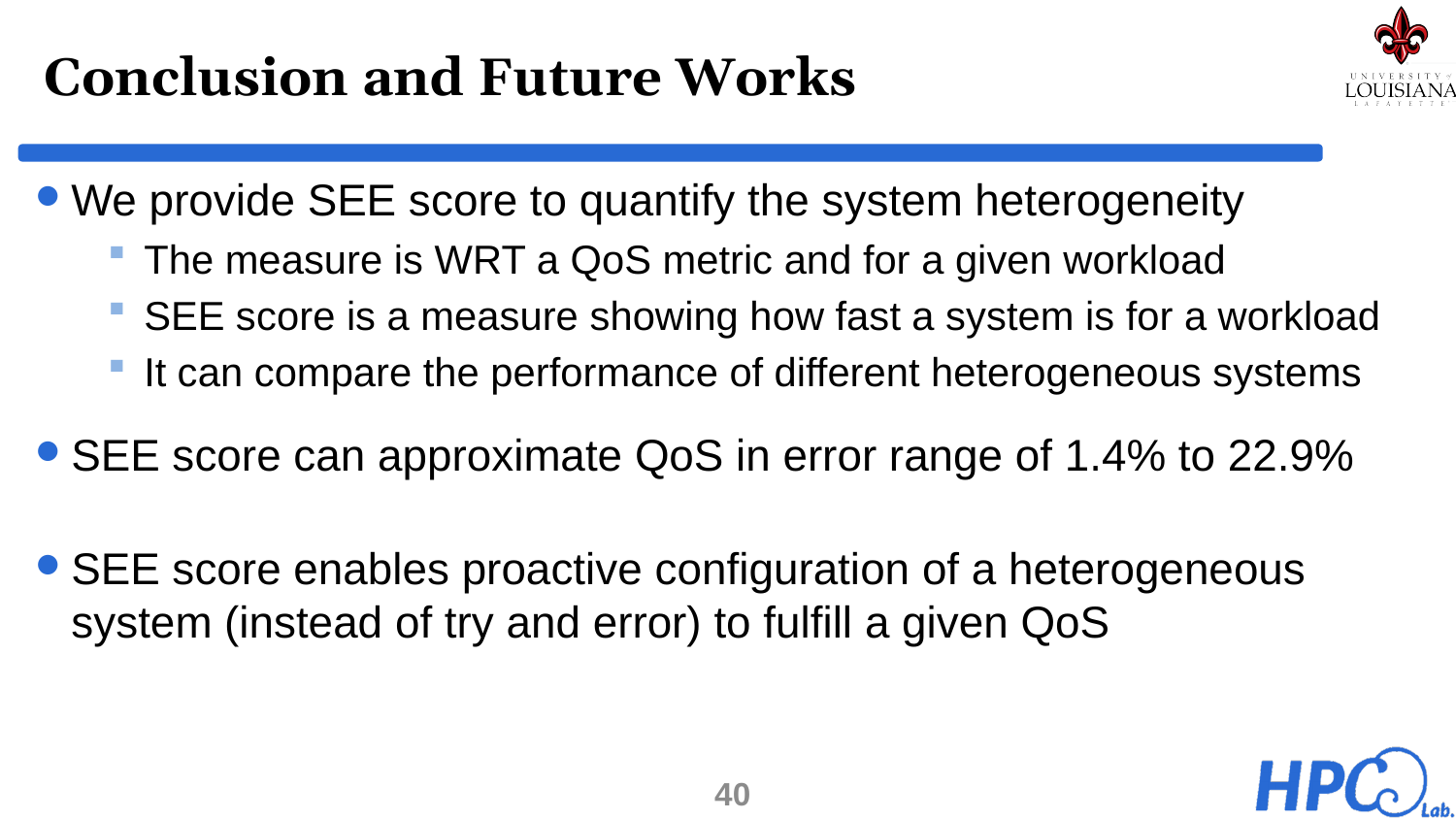

# Conclusion and Future Works
We provide SEE score to quantify the system heterogeneity
The measure is WRT a QoS metric and for a given workload
SEE score is a measure showing how fast a system is for a workload
It can compare the performance of different heterogeneous systems

SEE score can approximate QoS in error range of 1.4% to 22.9%

SEE score enables proactive configuration of a heterogeneous system (instead of try and error) to fulfill a given QoS
40